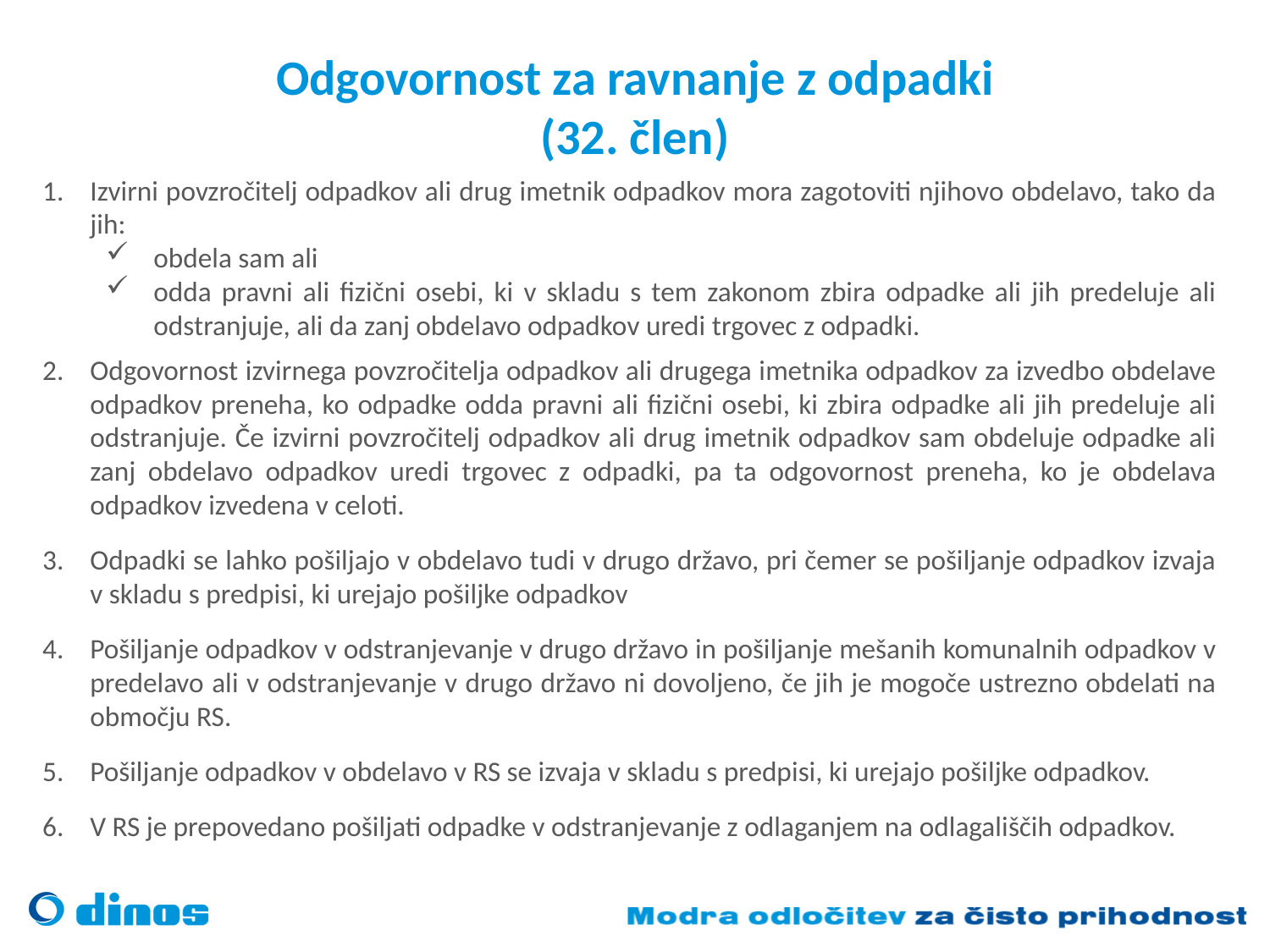

# Odgovornost za ravnanje z odpadki (32. člen)
Izvirni povzročitelj odpadkov ali drug imetnik odpadkov mora zagotoviti njihovo obdelavo, tako da jih:
obdela sam ali
odda pravni ali fizični osebi, ki v skladu s tem zakonom zbira odpadke ali jih predeluje ali odstranjuje, ali da zanj obdelavo odpadkov uredi trgovec z odpadki.
Odgovornost izvirnega povzročitelja odpadkov ali drugega imetnika odpadkov za izvedbo obdelave odpadkov preneha, ko odpadke odda pravni ali fizični osebi, ki zbira odpadke ali jih predeluje ali odstranjuje. Če izvirni povzročitelj odpadkov ali drug imetnik odpadkov sam obdeluje odpadke ali zanj obdelavo odpadkov uredi trgovec z odpadki, pa ta odgovornost preneha, ko je obdelava odpadkov izvedena v celoti.
Odpadki se lahko pošiljajo v obdelavo tudi v drugo državo, pri čemer se pošiljanje odpadkov izvaja v skladu s predpisi, ki urejajo pošiljke odpadkov
Pošiljanje odpadkov v odstranjevanje v drugo državo in pošiljanje mešanih komunalnih odpadkov v predelavo ali v odstranjevanje v drugo državo ni dovoljeno, če jih je mogoče ustrezno obdelati na območju RS.
Pošiljanje odpadkov v obdelavo v RS se izvaja v skladu s predpisi, ki urejajo pošiljke odpadkov.
V RS je prepovedano pošiljati odpadke v odstranjevanje z odlaganjem na odlagališčih odpadkov.